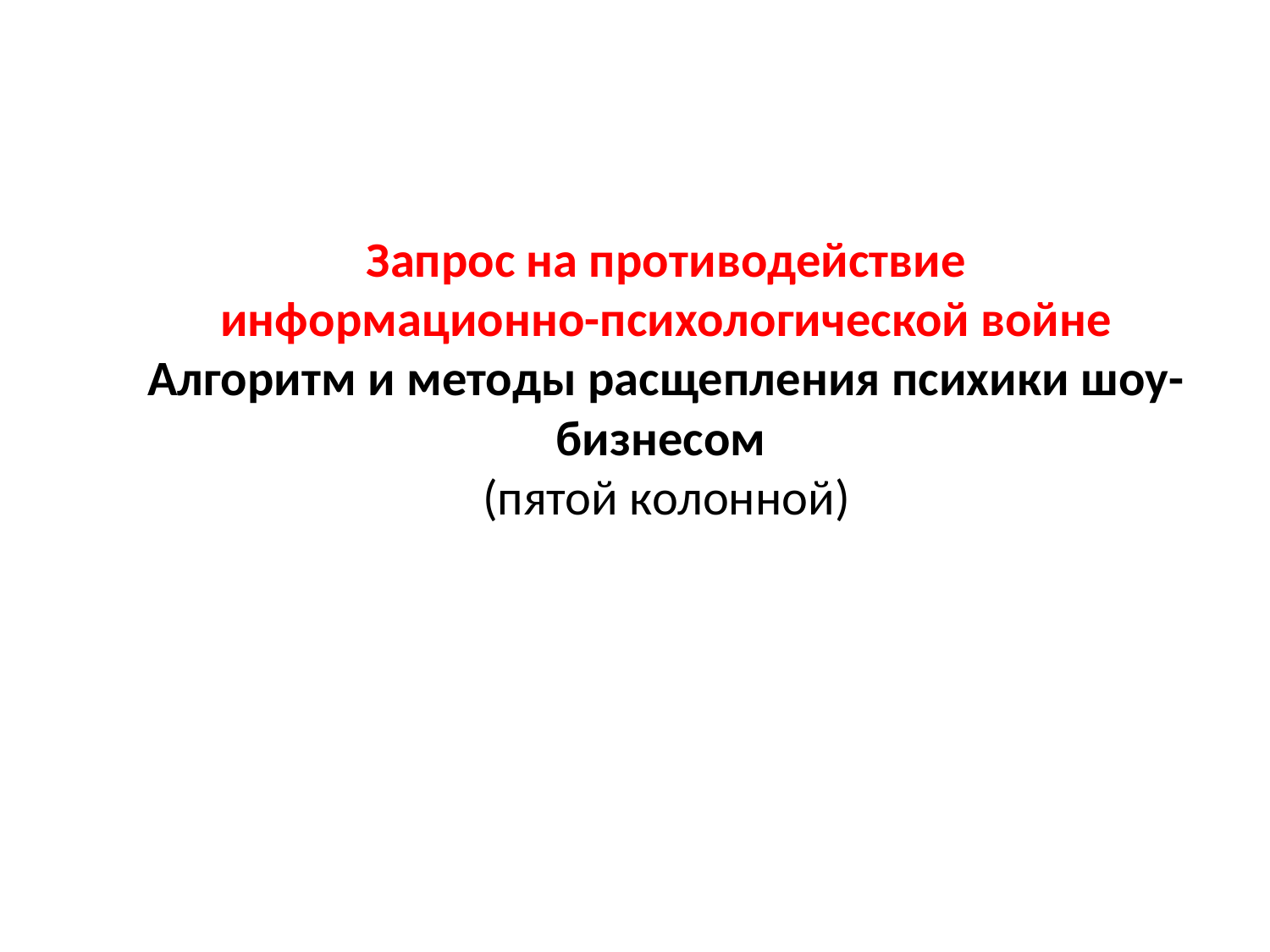

# Запрос на противодействие информационно-психологической войне Алгоритм и методы расщепления психики шоу-бизнесом (пятой колонной)